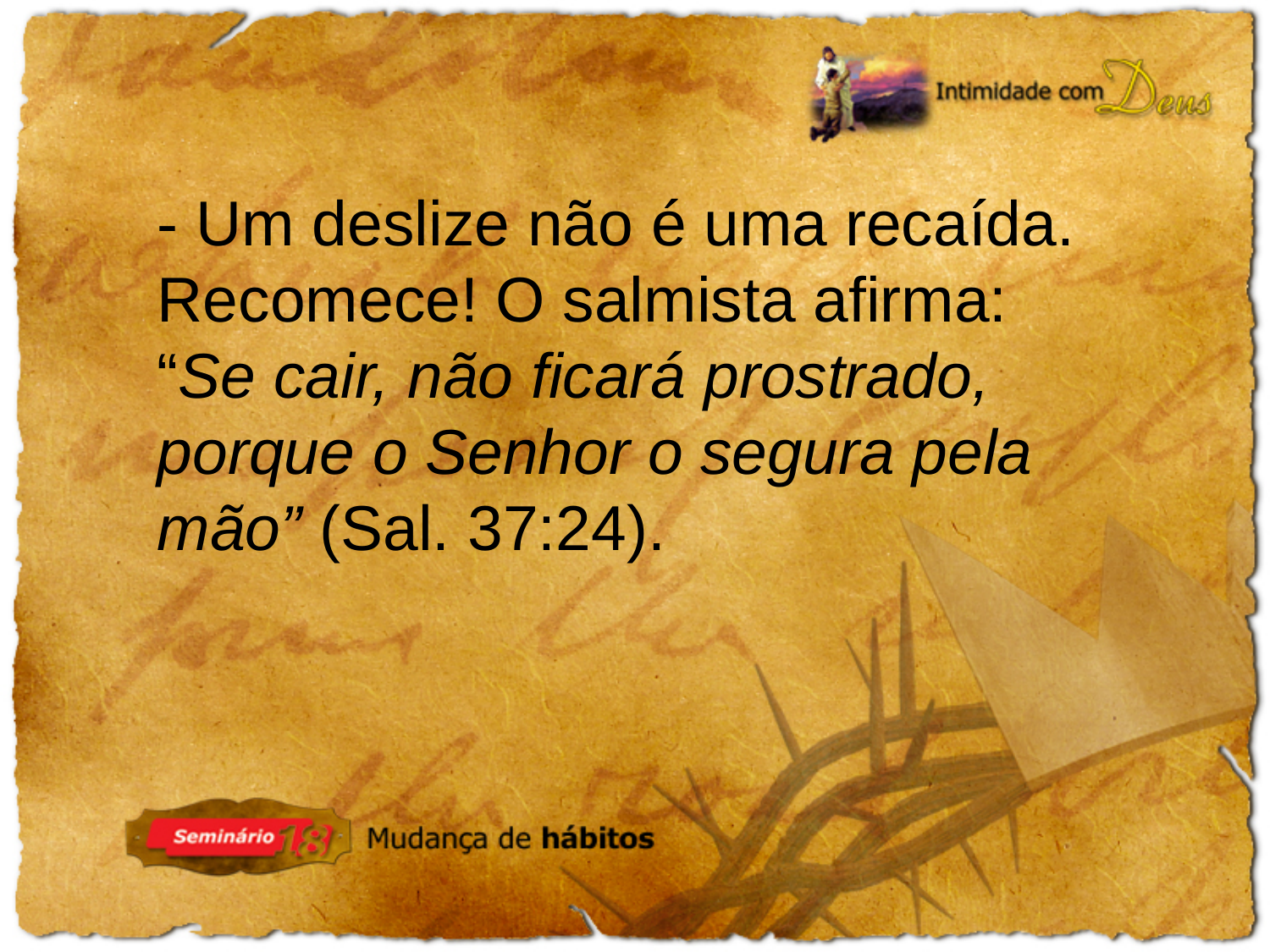

- Um deslize não é uma recaída. Recomece! O salmista afirma: “Se cair, não ficará prostrado, porque o Senhor o segura pela mão” (Sal. 37:24).